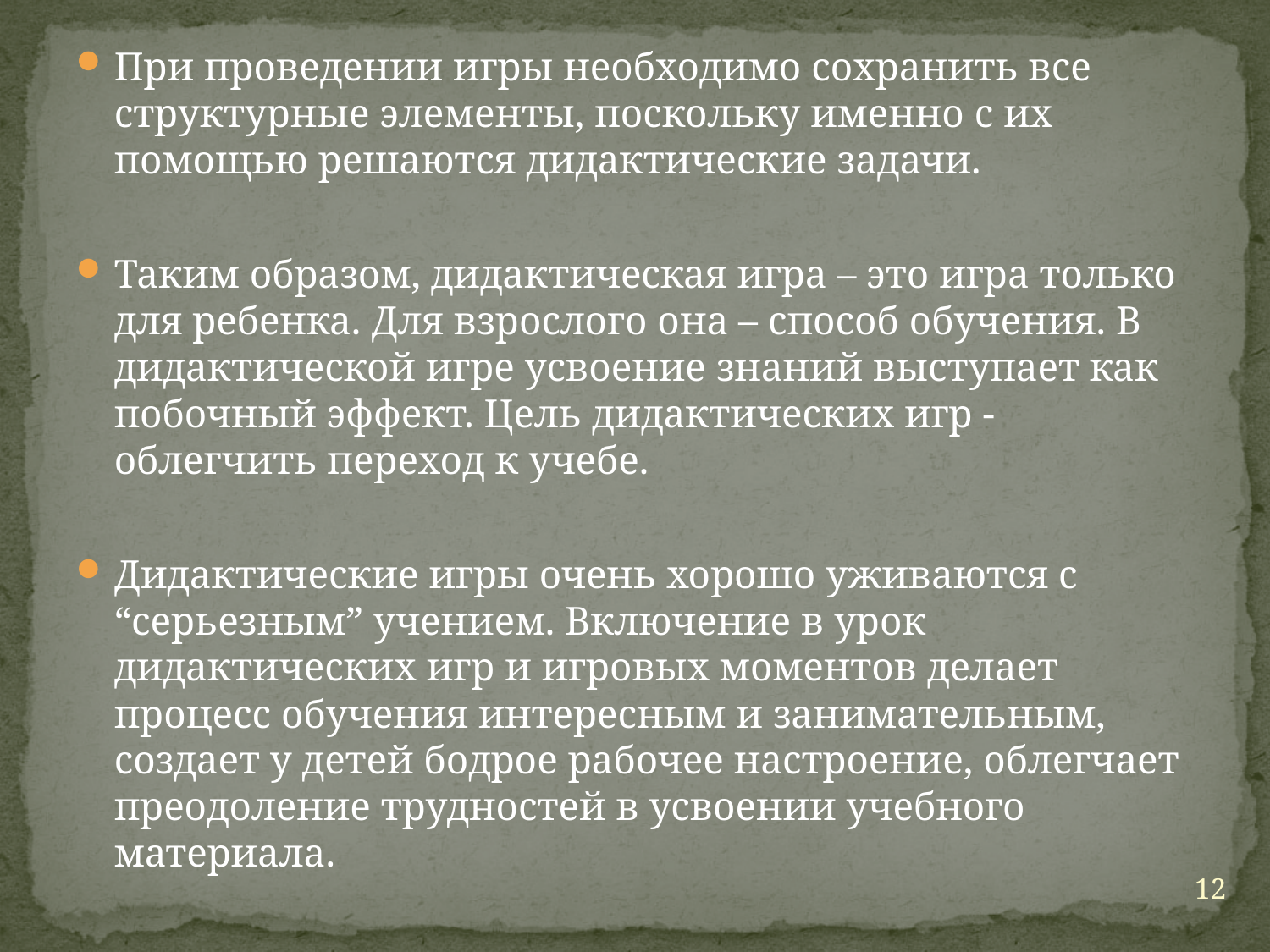

При проведении игры необходимо сохранить все структурные элементы, поскольку именно с их помощью решаются дидактические задачи.

Таким образом, дидактическая игра – это игра только для ребенка. Для взрослого она – способ обучения. В дидактической игре усвоение знаний выступает как побочный эффект. Цель дидактических игр - облегчить переход к учебе.

Дидактические игры очень хорошо уживаются с “серьезным” учением. Включение в урок дидактических игр и игровых моментов делает процесс обучения интересным и занимательным, создает у детей бодрое рабочее настроение, облегчает преодоление трудностей в усвоении учебного материала.

12